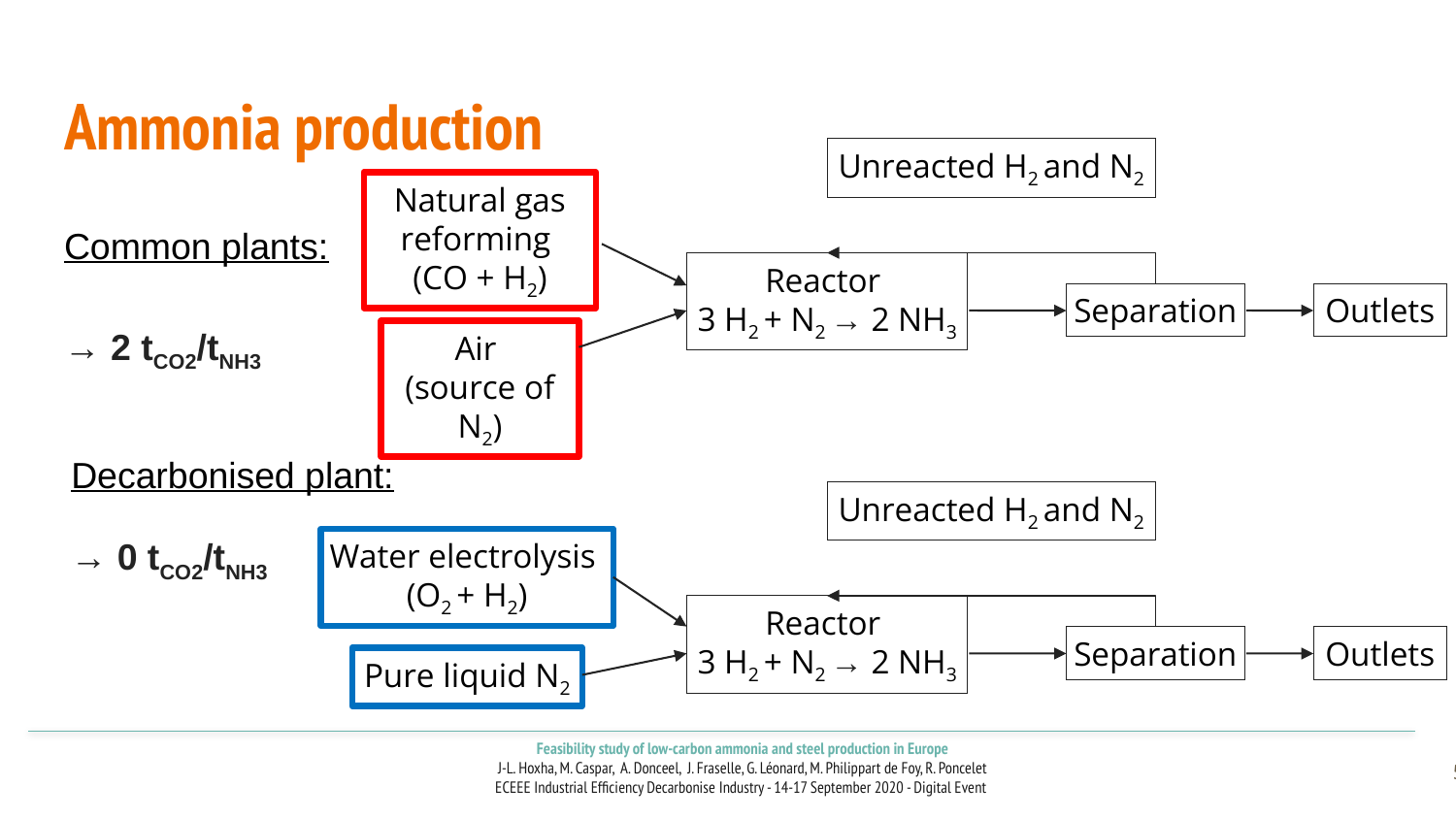

# Ammonia production
Unreacted H2 and N2
Natural gas reforming
(CO + H2)
Common plants:

→ 2 tCO2/tNH3

Reactor
3 H2 + N2 → 2 NH3
Separation
Outlets

Air
(source of N2)
Decarbonised plant:
Unreacted H2 and N2
→ 0 tCO2/tNH3
Water electrolysis
(O2 + H2)

Reactor
3 H2 + N2 → 2 NH3
Separation
Outlets
Pure liquid N2

Feasibility study of low-carbon ammonia and steel production in Europe
J-L. Hoxha, M. Caspar,  A. Donceel,  J. Fraselle, G. Léonard, M. Philippart de Foy, R. Poncelet
ECEEE Industrial Efficiency Decarbonise Industry - 14-17 September 2020 - Digital Event

5